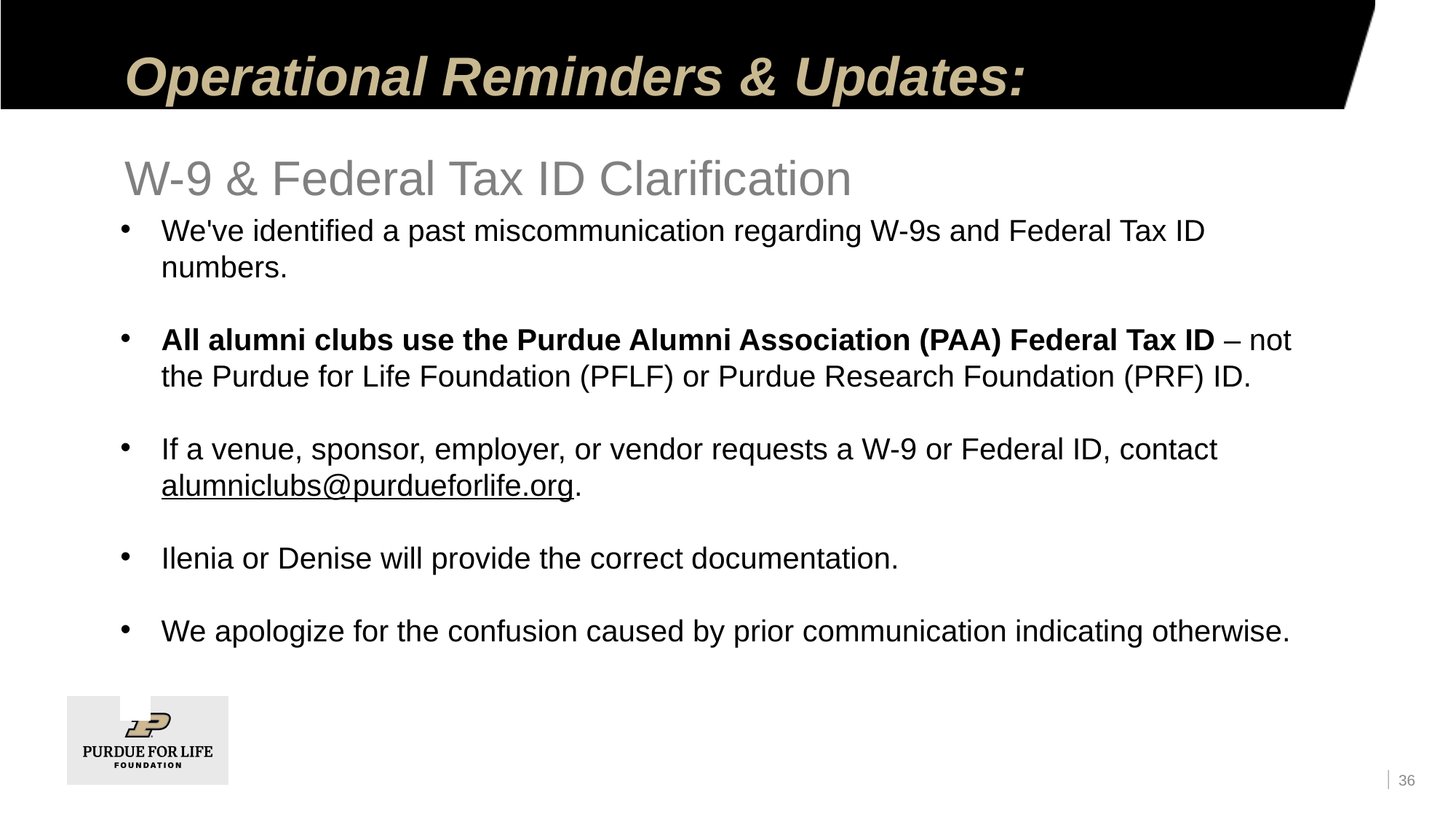

# Operational Reminders & Updates:
W-9 & Federal Tax ID Clarification

We've identified a past miscommunication regarding W-9s and Federal Tax ID numbers.

All alumni clubs use the Purdue Alumni Association (PAA) Federal Tax ID – not the Purdue for Life Foundation (PFLF) or Purdue Research Foundation (PRF) ID.

If a venue, sponsor, employer, or vendor requests a W-9 or Federal ID, contact alumniclubs@purdueforlife.org.

Ilenia or Denise will provide the correct documentation.

We apologize for the confusion caused by prior communication indicating otherwise.